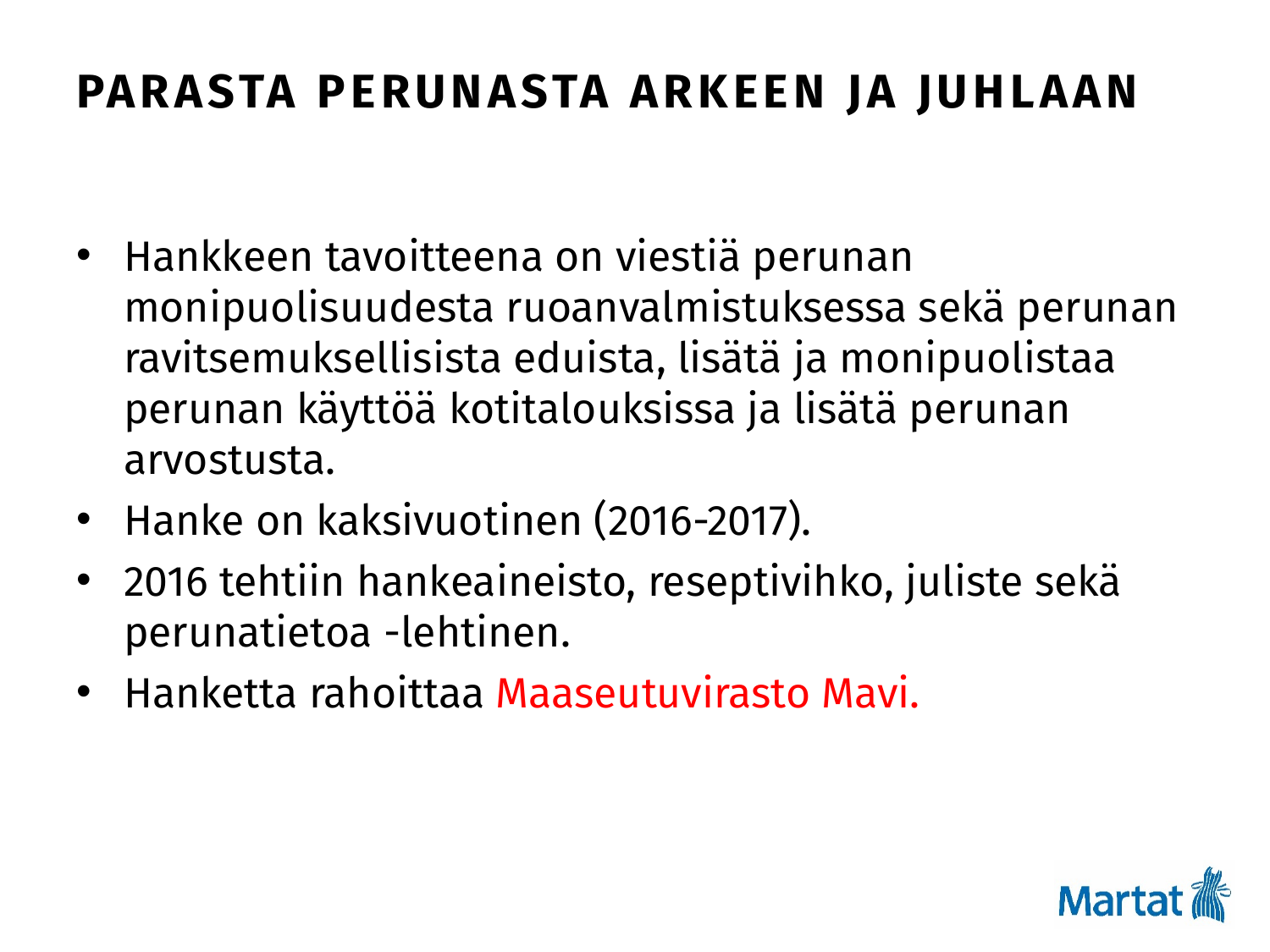

# PARASTA PERUNASTA ARKEEN JA JUHLAAN
Hankkeen tavoitteena on viestiä perunan monipuolisuudesta ruoanvalmistuksessa sekä perunan ravitsemuksellisista eduista, lisätä ja monipuolistaa perunan käyttöä kotitalouksissa ja lisätä perunan arvostusta.
Hanke on kaksivuotinen (2016-2017).
2016 tehtiin hankeaineisto, reseptivihko, juliste sekä perunatietoa -lehtinen.
Hanketta rahoittaa Maaseutuvirasto Mavi.